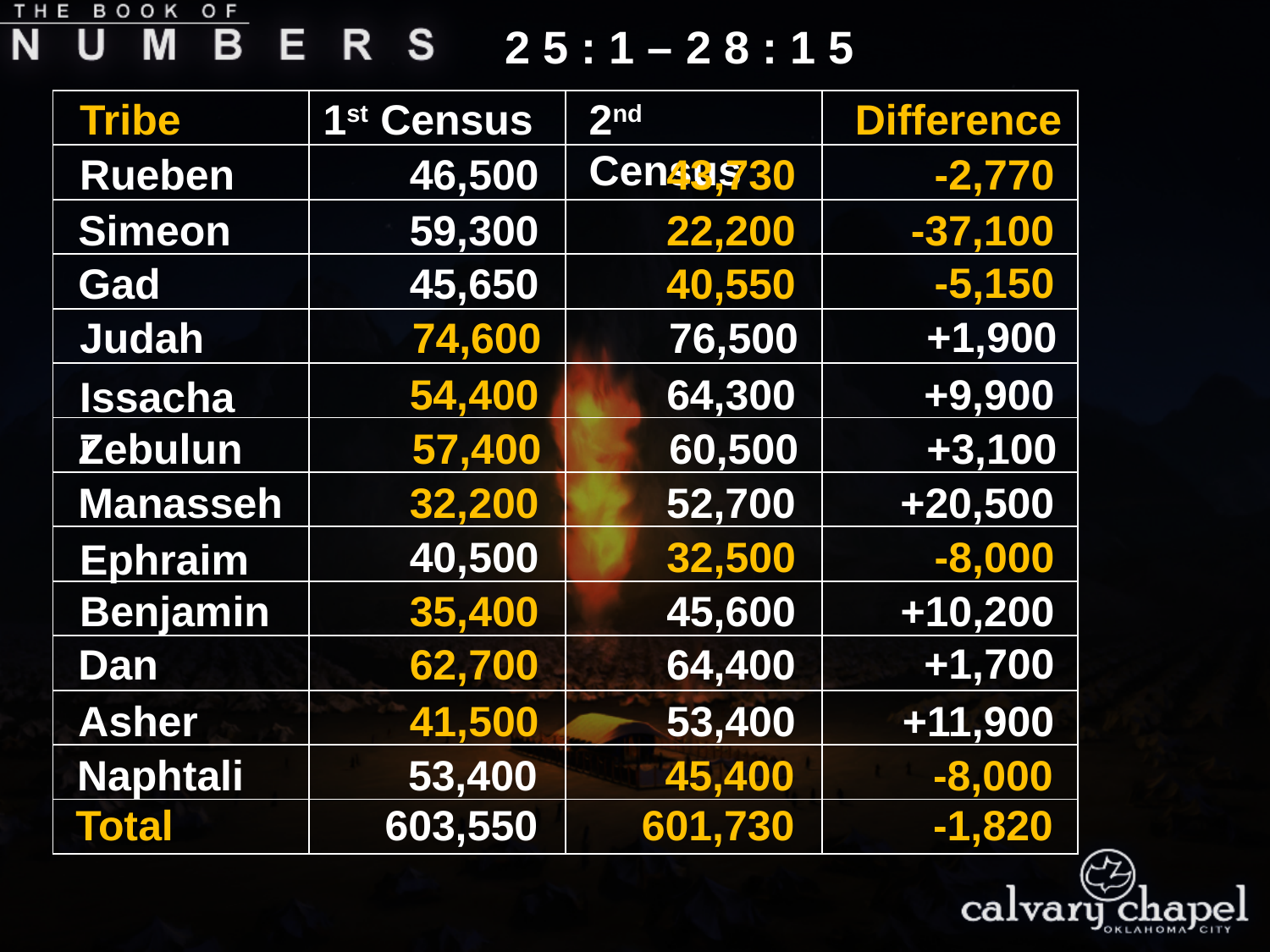

2 5 : 1 – 2 8 : 1 5
Tribe
1st Census
2nd Census
Difference
|  |  |  |  |
| --- | --- | --- | --- |
|  |  |  |  |
|  |  |  |  |
|  |  |  |  |
|  |  |  |  |
|  |  |  |  |
|  |  |  |  |
|  |  |  |  |
|  |  |  |  |
|  |  |  |  |
|  |  |  |  |
|  |  |  |  |
|  |  |  |  |
|  |  |  |  |
-2,770
Rueben
46,500
43,730
-37,100
Simeon
59,300
22,200
-5,150
Gad
45,650
40,550
+1,900
Judah
74,600
76,500
+9,900
54,400
64,300
Issachar
+3,100
Zebulun
57,400
60,500
+20,500
Manasseh
32,200
52,700
-8,000
40,500
32,500
Ephraim
+10,200
Benjamin
35,400
45,600
+1,700
Dan
62,700
64,400
+11,900
Asher
41,500
53,400
-8,000
Naphtali
53,400
45,400
-1,820
Total
603,550
601,730